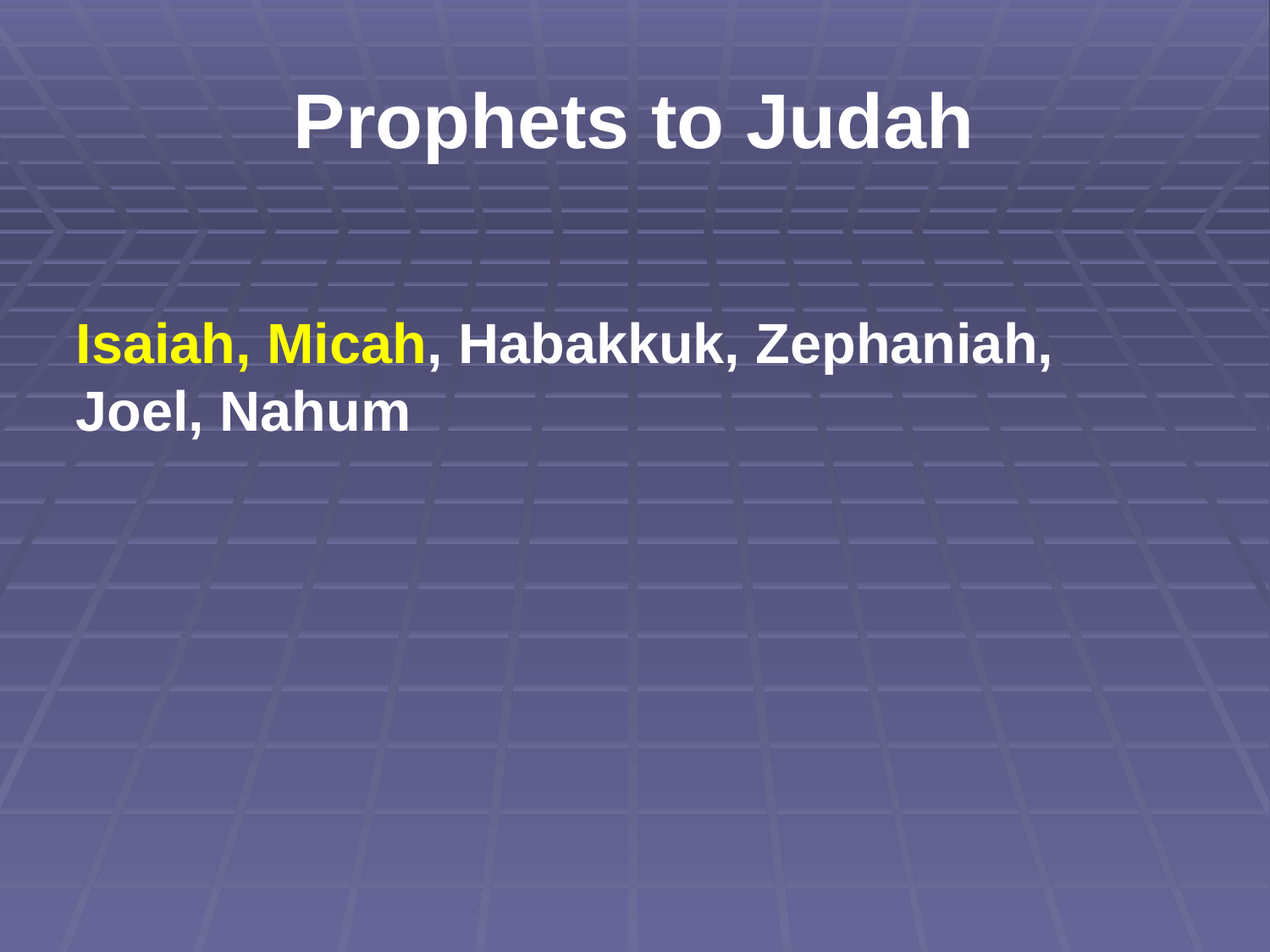

# Prophets to Judah

Isaiah, Micah, Habakkuk, Zephaniah, Joel, Nahum